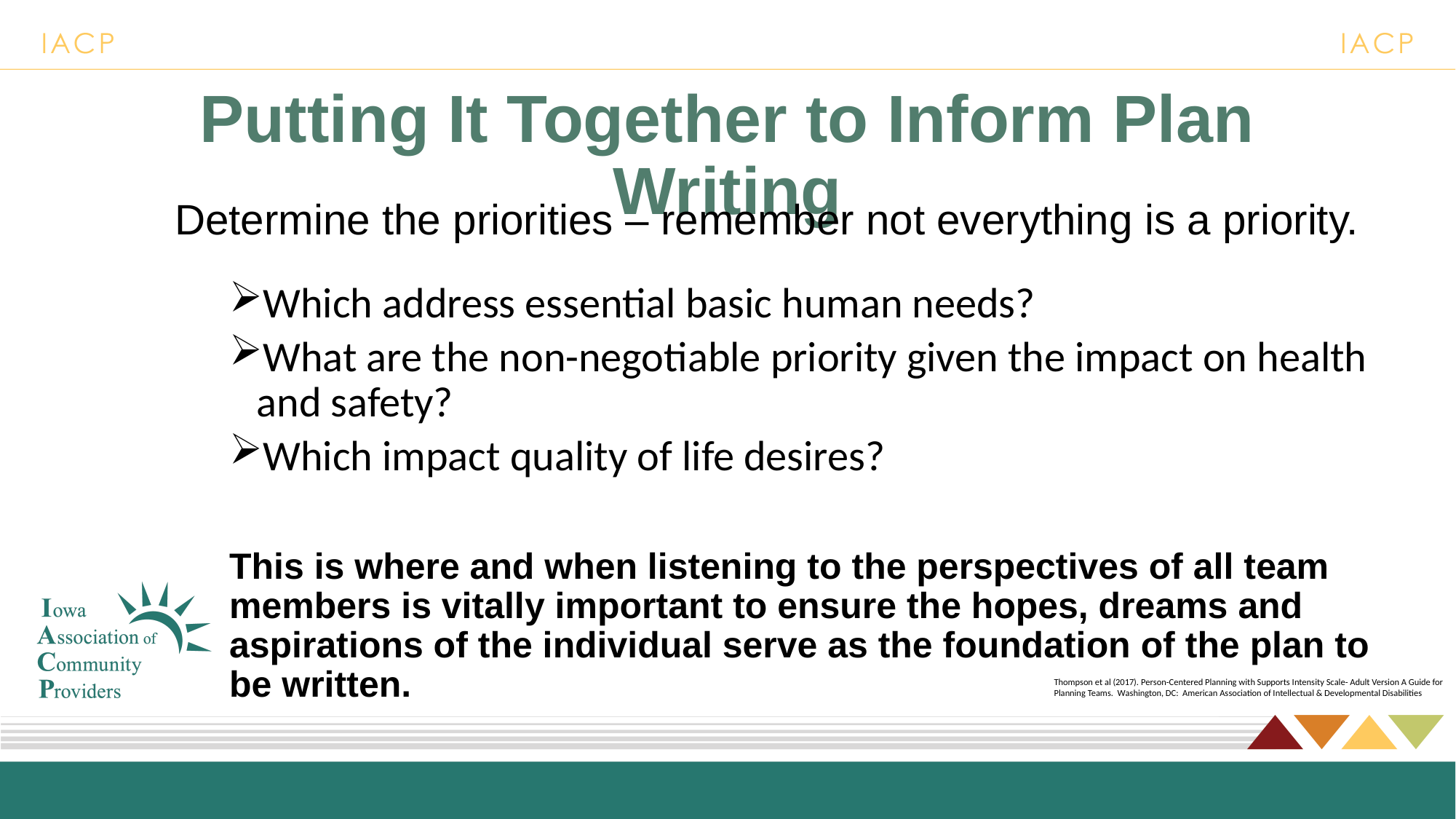

# Putting It Together to Inform Plan Writing
Determine the priorities – remember not everything is a priority.

Which address essential basic human needs?
What are the non-negotiable priority given the impact on health and safety?
Which impact quality of life desires?

This is where and when listening to the perspectives of all team members is vitally important to ensure the hopes, dreams and aspirations of the individual serve as the foundation of the plan to be written.

Thompson et al (2017). Person-Centered Planning with Supports Intensity Scale- Adult Version A Guide for Planning Teams.  Washington, DC:  American Association of Intellectual & Developmental Disabilities